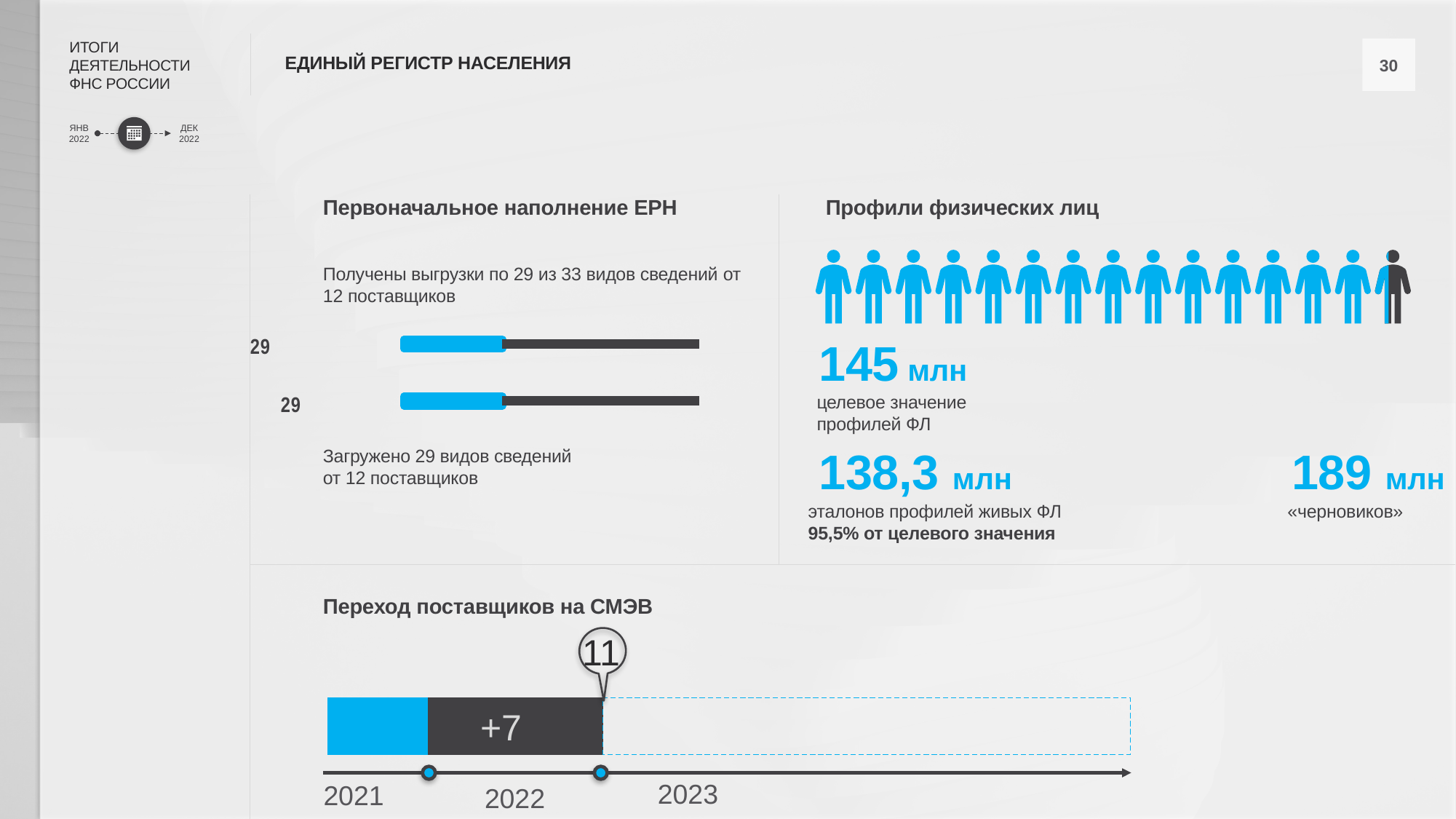

ЕДИНЫЙ РЕГИСТР НАСЕЛЕНИЯ
Первоначальное наполнение ЕРН
Профили физических лиц

Получены выгрузки по 29 из 33 видов сведений от 12 поставщиков

### Chart

| Category | 05 - 12 ОКТ | 6 - 12 ОКТ |
|---|---|---|
| Принято | 29.0 | 4.0 |
| Загружено | 29.0 | 4.0 |
145 млн
целевое значение профилей ФЛ
138,3 млн
189 млн
Загружено 29 видов сведений
от 12 поставщиков
эталонов профилей живых ФЛ
95,5% от целевого значения
«черновиков»
Переход поставщиков на СМЭВ
11

### Chart

| Category | 2021 | 2022 | 2023 |
|---|---|---|---|
| Переведены на СМЭВ | 4.0 | 7.0 | 21.0 |
+7

2023
2021
2022